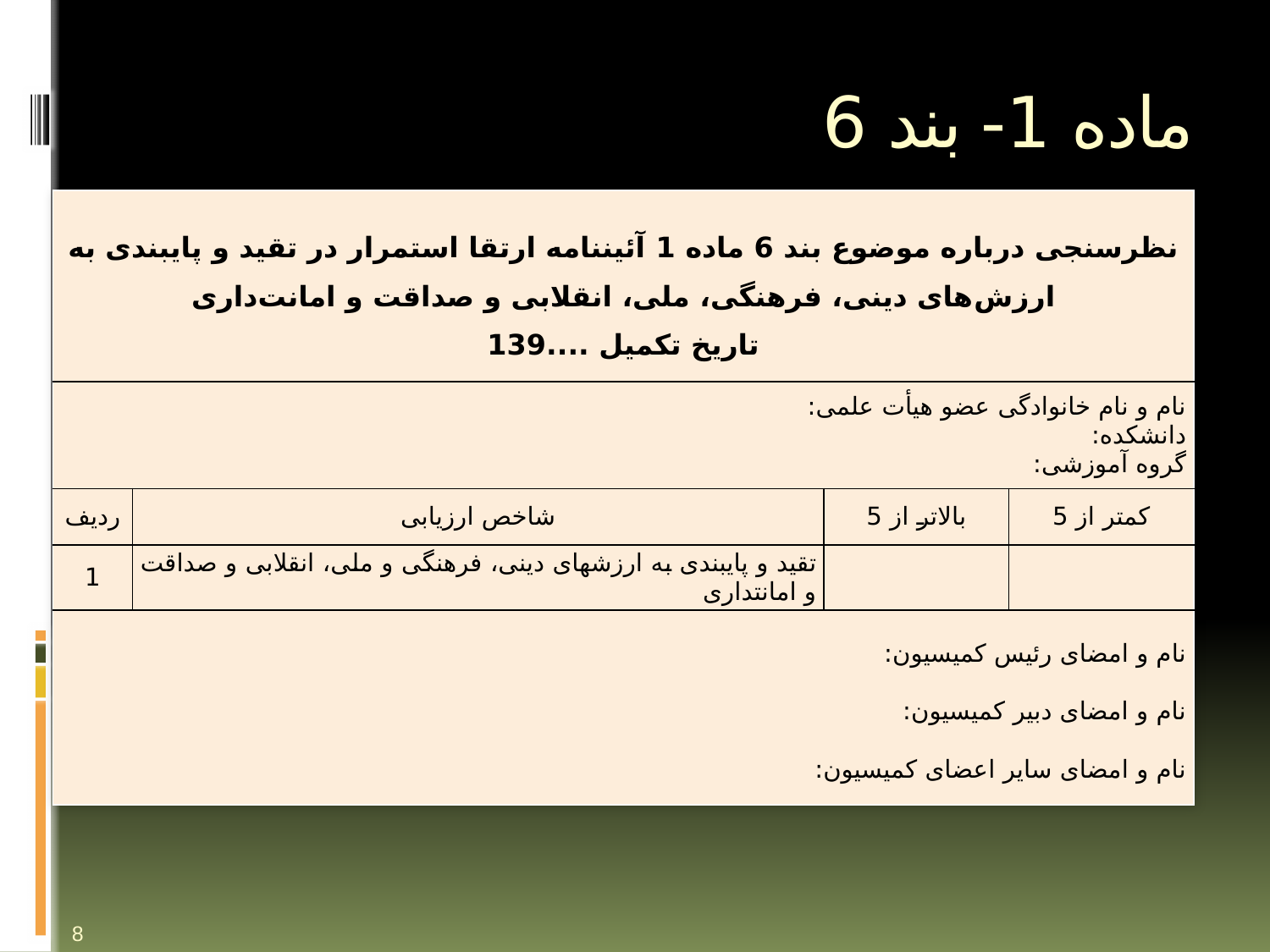

# ماده 1- بند 6
| نظرسنجی درباره موضوع بند 6 ماده 1 آئین‏نامه ارتقا استمرار در تقید و پایبندی به ارزش‌های دینی، فرهنگی، ملی، انقلابی و صداقت و امانت‌داری تاریخ تکمیل ....139 |  |  |  |
| --- | --- | --- | --- |
| نام و نام خانوادگی عضو هیأت علمی: دانشکده: گروه آموزشی: |  |  |  |
| ردیف | شاخص ارزیابی | بالاتر از 5 | کمتر از 5 |
| 1 | تقید و پایبندی به ارزشهای دینی، فرهنگی و ملی، انقلابی و صداقت و امانت‏داری |  |  |
| نام و امضای رئیس کمیسیون: نام و امضای دبیر کمیسیون: نام و امضای سایر اعضای کمیسیون: |  |  |  |
استمرار در تقید و پایبندی به ارزشهای دینی، فرهنگی، انقلابی و صداقت و امانت‏داری با تأیید کمیسیون تخصصی ذیربط

8